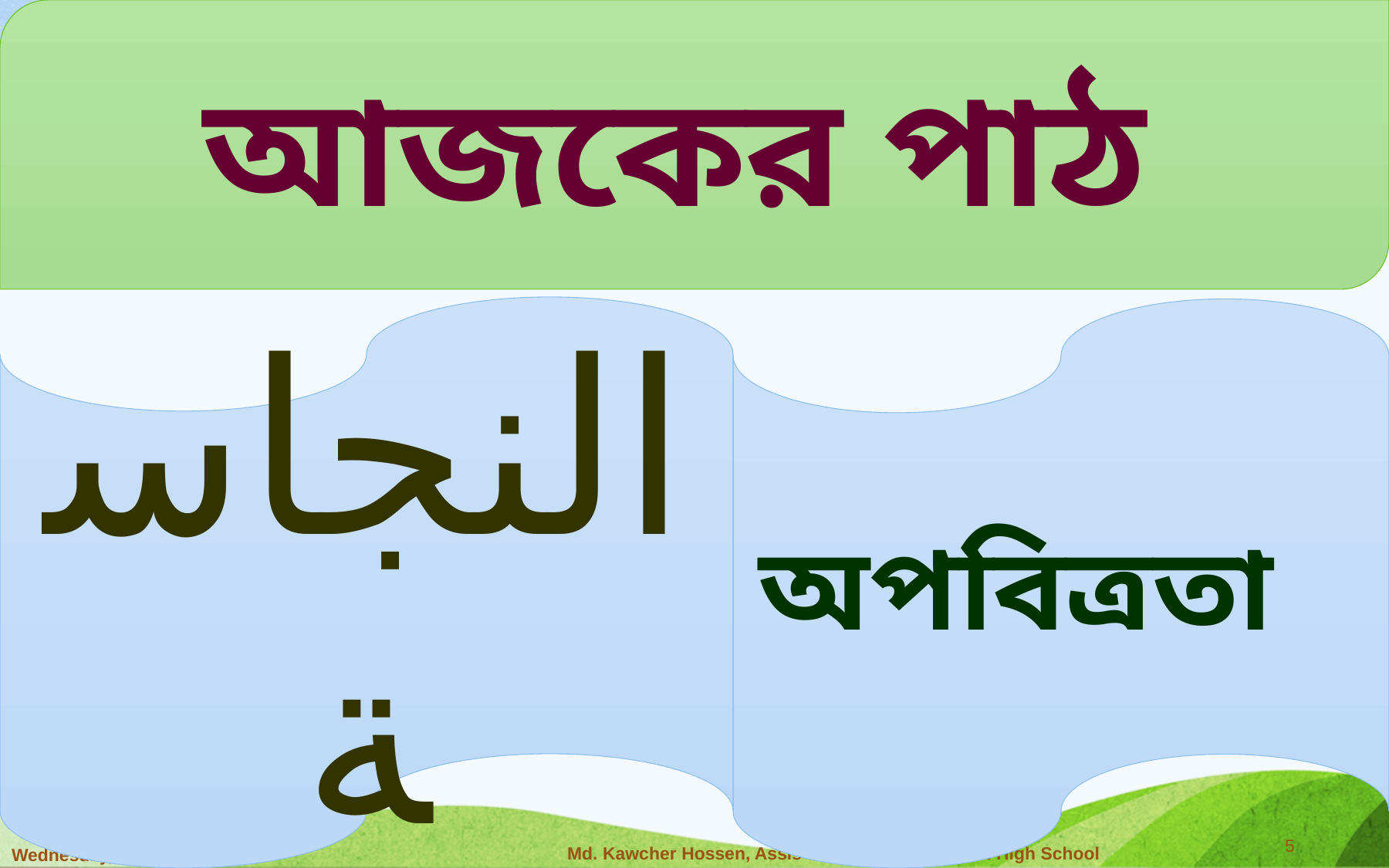

আজকের পাঠ
النجاسة
অপবিত্রতা
5
Md. Kawcher Hossen, Assis't Teacher, Karim Ullah High School
Wednesday, October 6, 2021